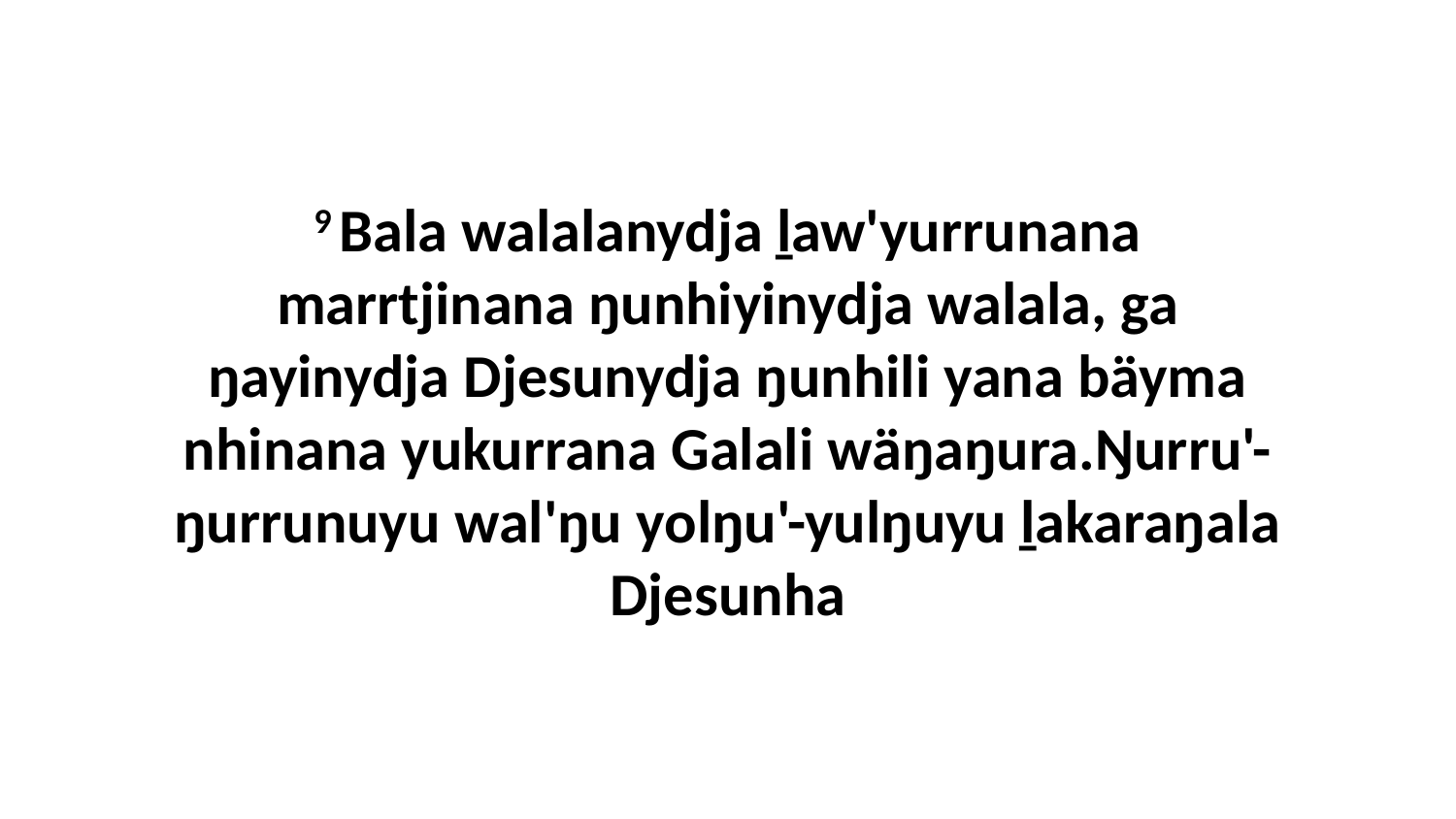

9 Bala walalanydja ḻaw'yurrunana marrtjinana ŋunhiyinydja walala, ga ŋayinydja Djesunydja ŋunhili yana bäyma nhinana yukurrana Galali wäŋaŋura.Ŋurru'-ŋurrunuyu wal'ŋu yolŋu'-yulŋuyu ḻakaraŋala Djesunha